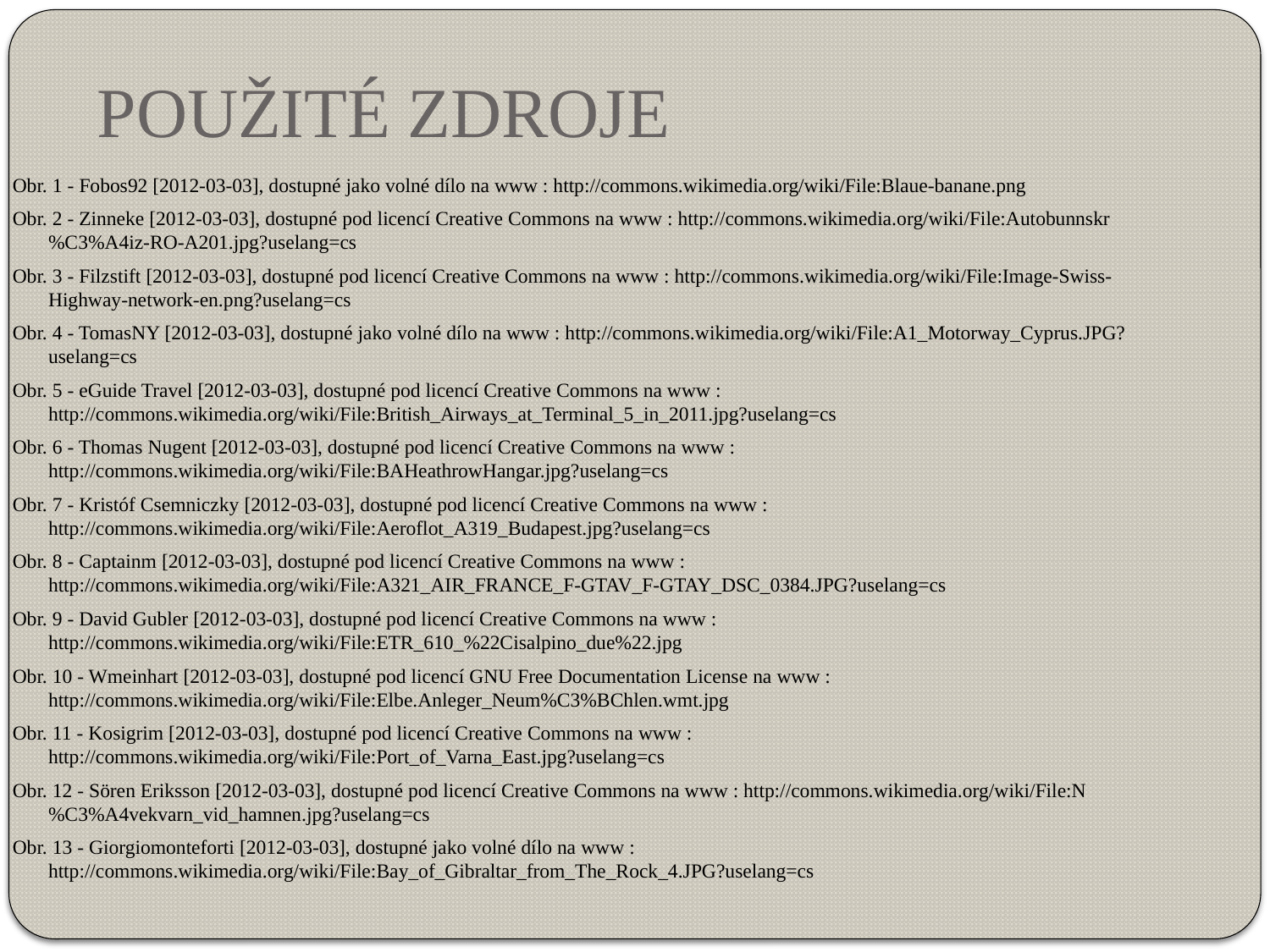

POUŽITÉ ZDROJE
Obr. 1 - Fobos92 [2012-03-03], dostupné jako volné dílo na www : http://commons.wikimedia.org/wiki/File:Blaue-banane.png
Obr. 2 - Zinneke [2012-03-03], dostupné pod licencí Creative Commons na www : http://commons.wikimedia.org/wiki/File:Autobunnskr%C3%A4iz-RO-A201.jpg?uselang=cs
Obr. 3 - Filzstift [2012-03-03], dostupné pod licencí Creative Commons na www : http://commons.wikimedia.org/wiki/File:Image-Swiss-Highway-network-en.png?uselang=cs
Obr. 4 - TomasNY [2012-03-03], dostupné jako volné dílo na www : http://commons.wikimedia.org/wiki/File:A1_Motorway_Cyprus.JPG?uselang=cs
Obr. 5 - eGuide Travel [2012-03-03], dostupné pod licencí Creative Commons na www : http://commons.wikimedia.org/wiki/File:British_Airways_at_Terminal_5_in_2011.jpg?uselang=cs
Obr. 6 - Thomas Nugent [2012-03-03], dostupné pod licencí Creative Commons na www : http://commons.wikimedia.org/wiki/File:BAHeathrowHangar.jpg?uselang=cs
Obr. 7 - Kristóf Csemniczky [2012-03-03], dostupné pod licencí Creative Commons na www : http://commons.wikimedia.org/wiki/File:Aeroflot_A319_Budapest.jpg?uselang=cs
Obr. 8 - Captainm [2012-03-03], dostupné pod licencí Creative Commons na www : http://commons.wikimedia.org/wiki/File:A321_AIR_FRANCE_F-GTAV_F-GTAY_DSC_0384.JPG?uselang=cs
Obr. 9 - David Gubler [2012-03-03], dostupné pod licencí Creative Commons na www : http://commons.wikimedia.org/wiki/File:ETR_610_%22Cisalpino_due%22.jpg
Obr. 10 - Wmeinhart [2012-03-03], dostupné pod licencí GNU Free Documentation License na www : http://commons.wikimedia.org/wiki/File:Elbe.Anleger_Neum%C3%BChlen.wmt.jpg
Obr. 11 - Kosigrim [2012-03-03], dostupné pod licencí Creative Commons na www : http://commons.wikimedia.org/wiki/File:Port_of_Varna_East.jpg?uselang=cs
Obr. 12 - Sören Eriksson [2012-03-03], dostupné pod licencí Creative Commons na www : http://commons.wikimedia.org/wiki/File:N%C3%A4vekvarn_vid_hamnen.jpg?uselang=cs
Obr. 13 - Giorgiomonteforti [2012-03-03], dostupné jako volné dílo na www : http://commons.wikimedia.org/wiki/File:Bay_of_Gibraltar_from_The_Rock_4.JPG?uselang=cs